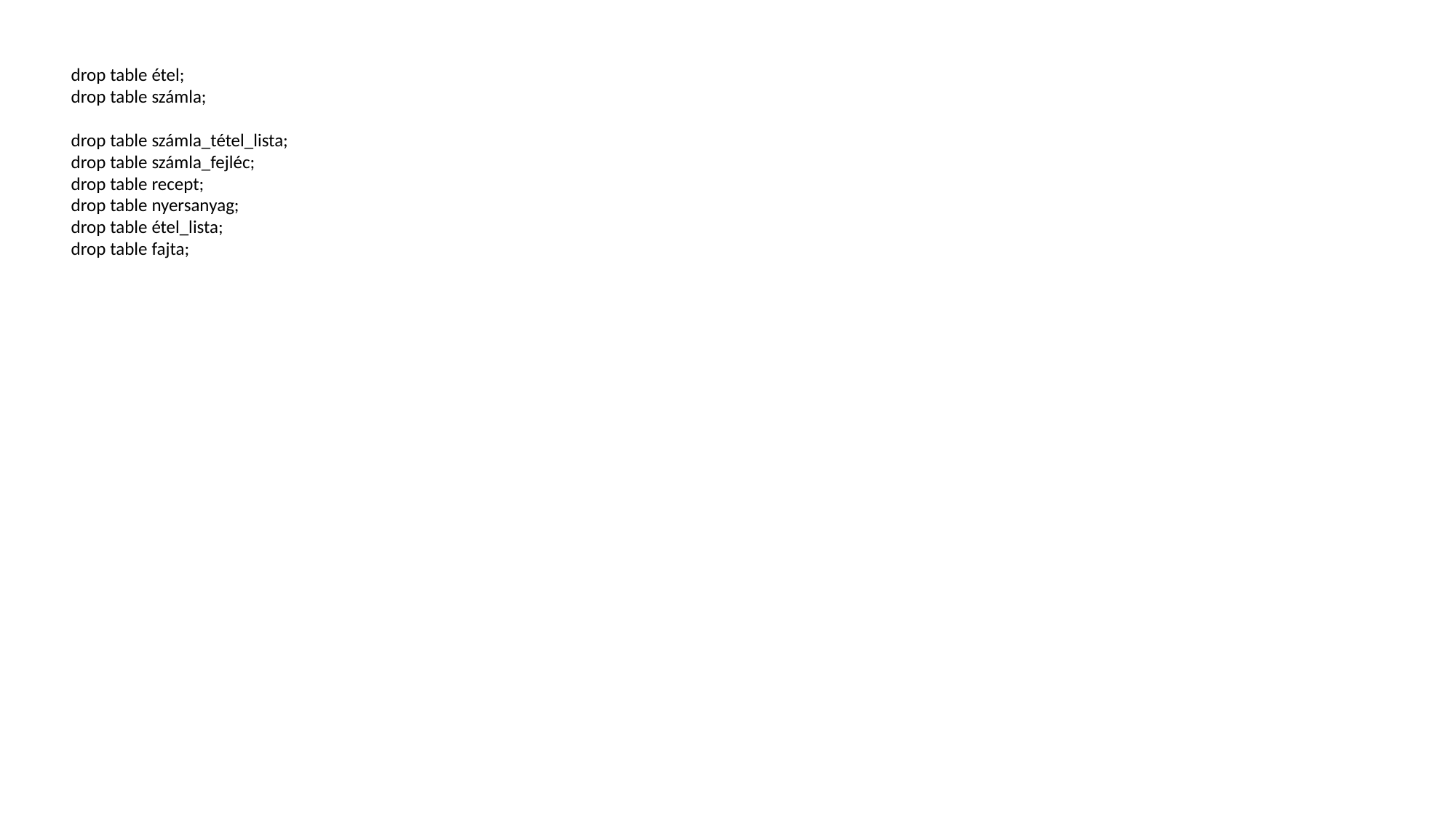

drop table étel;
drop table számla;

drop table számla_tétel_lista;
drop table számla_fejléc;
drop table recept;
drop table nyersanyag;
drop table étel_lista;
drop table fajta;